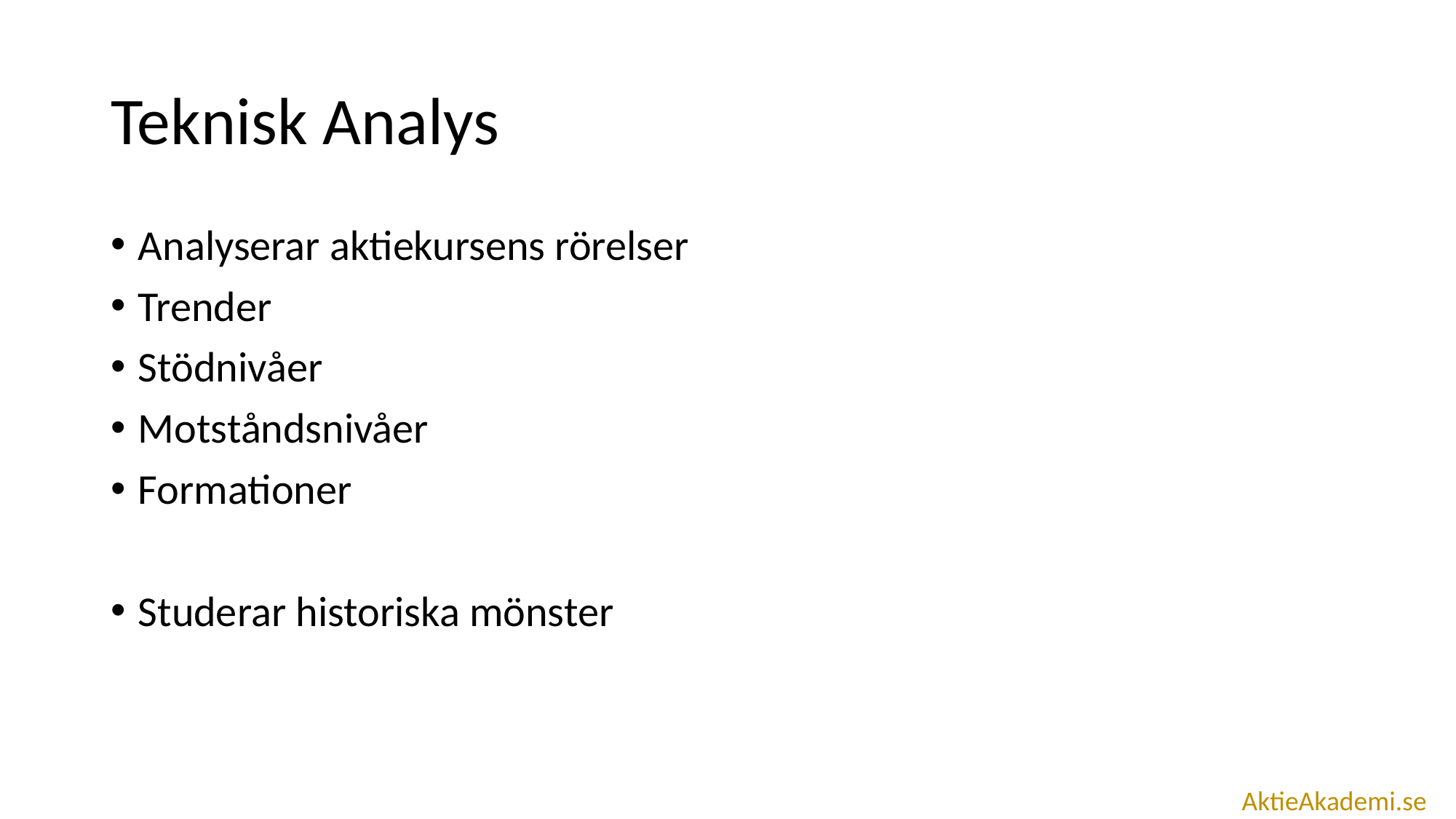

# Teknisk Analys
Analyserar aktiekursens rörelser
Trender
Stödnivåer
Motståndsnivåer
Formationer

Studerar historiska mönster
AktieAkademi.se